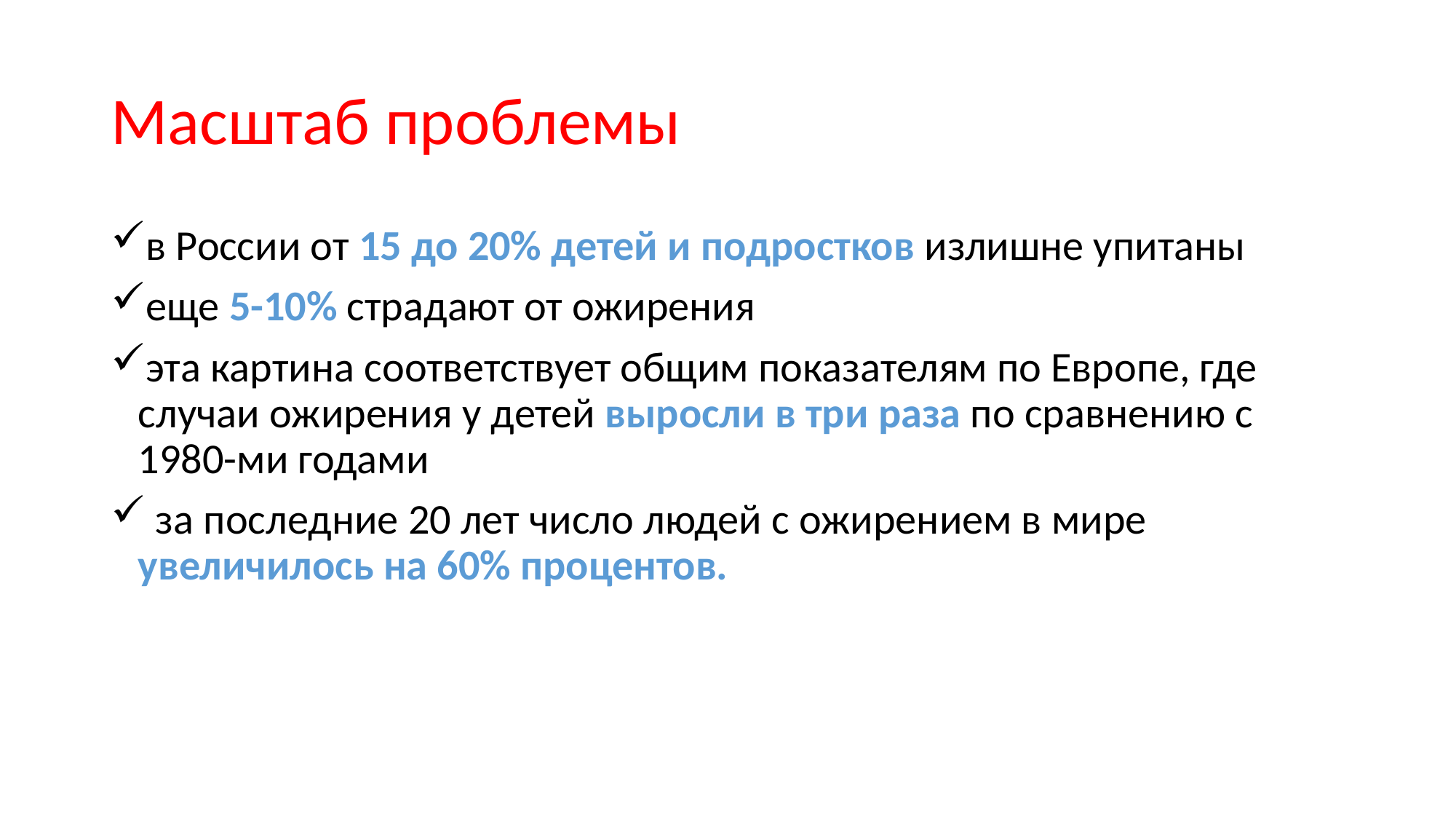

# Масштаб проблемы
в России от 15 до 20% детей и подростков излишне упитаны
еще 5-10% страдают от ожирения
эта картина соответствует общим показателям по Европе, где случаи ожирения у детей выросли в три раза по сравнению с 1980-ми годами
 за последние 20 лет число людей с ожирением в мире увеличилось на 60% процентов.